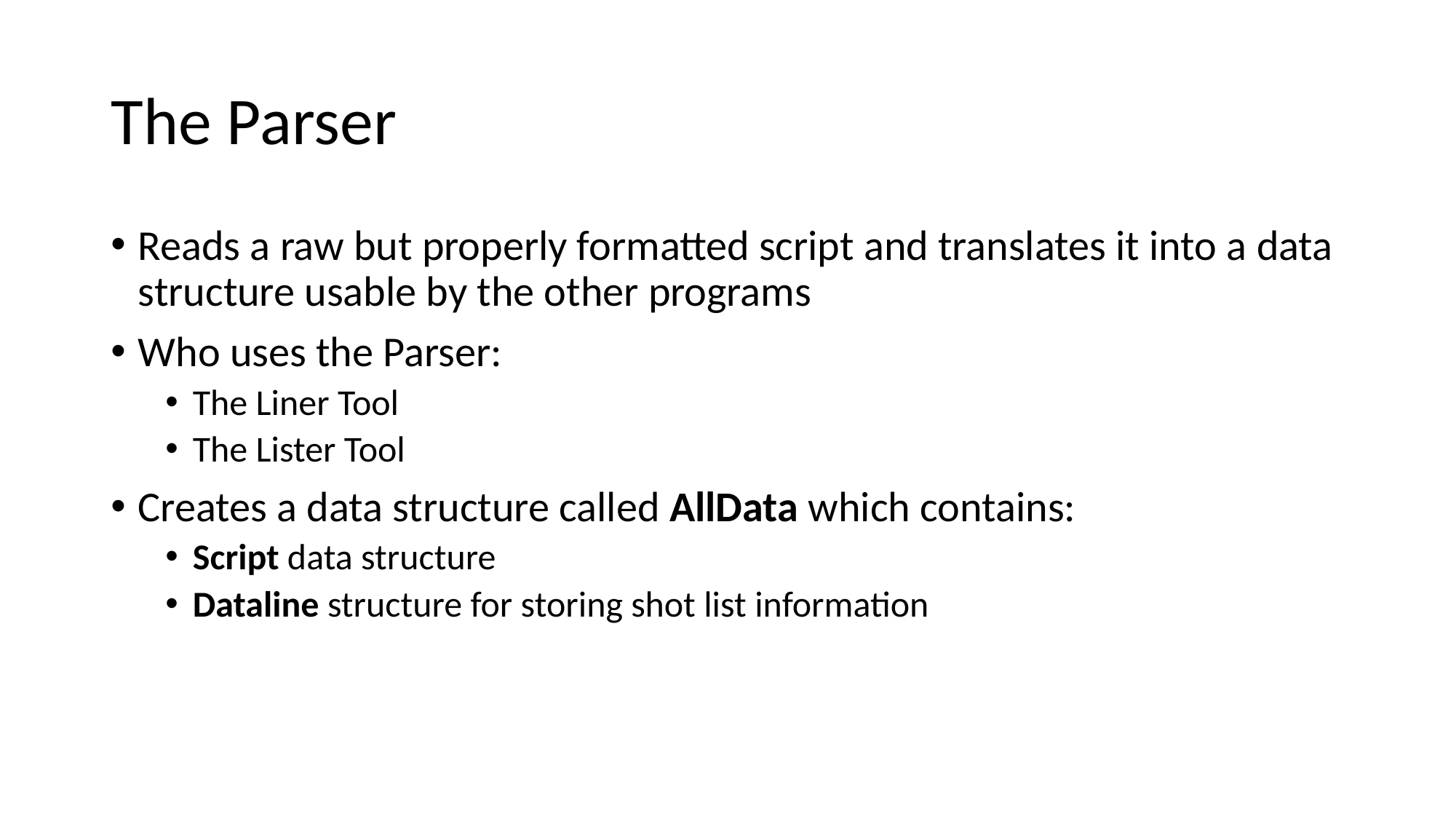

# The Parser
Reads a raw but properly formatted script and translates it into a data structure usable by the other programs
Who uses the Parser:
The Liner Tool
The Lister Tool
Creates a data structure called AllData which contains:
Script data structure
Dataline structure for storing shot list information